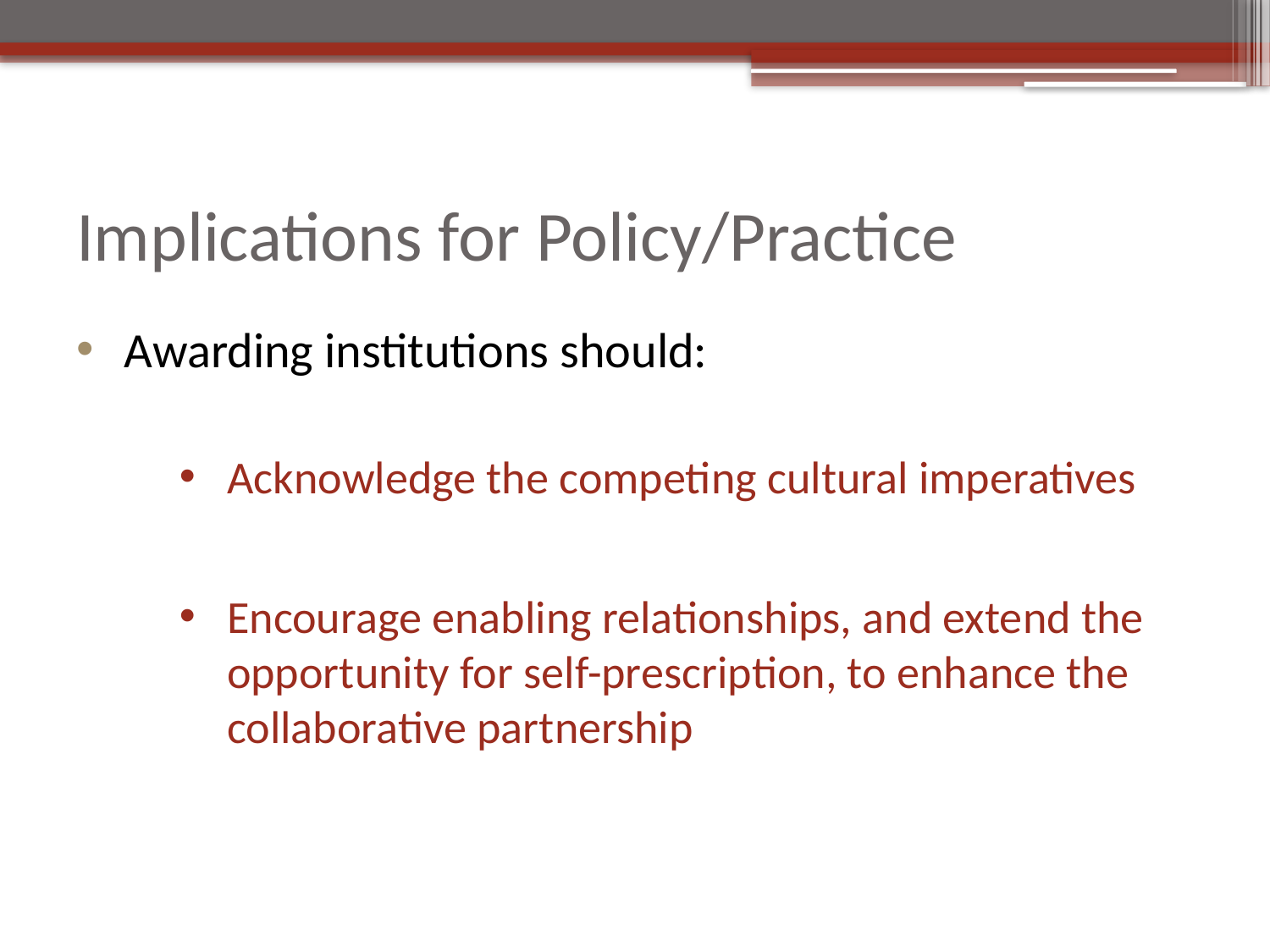

# Implications for Policy/Practice
Awarding institutions should:

Acknowledge the competing cultural imperatives

Encourage enabling relationships, and extend the opportunity for self-prescription, to enhance the collaborative partnership